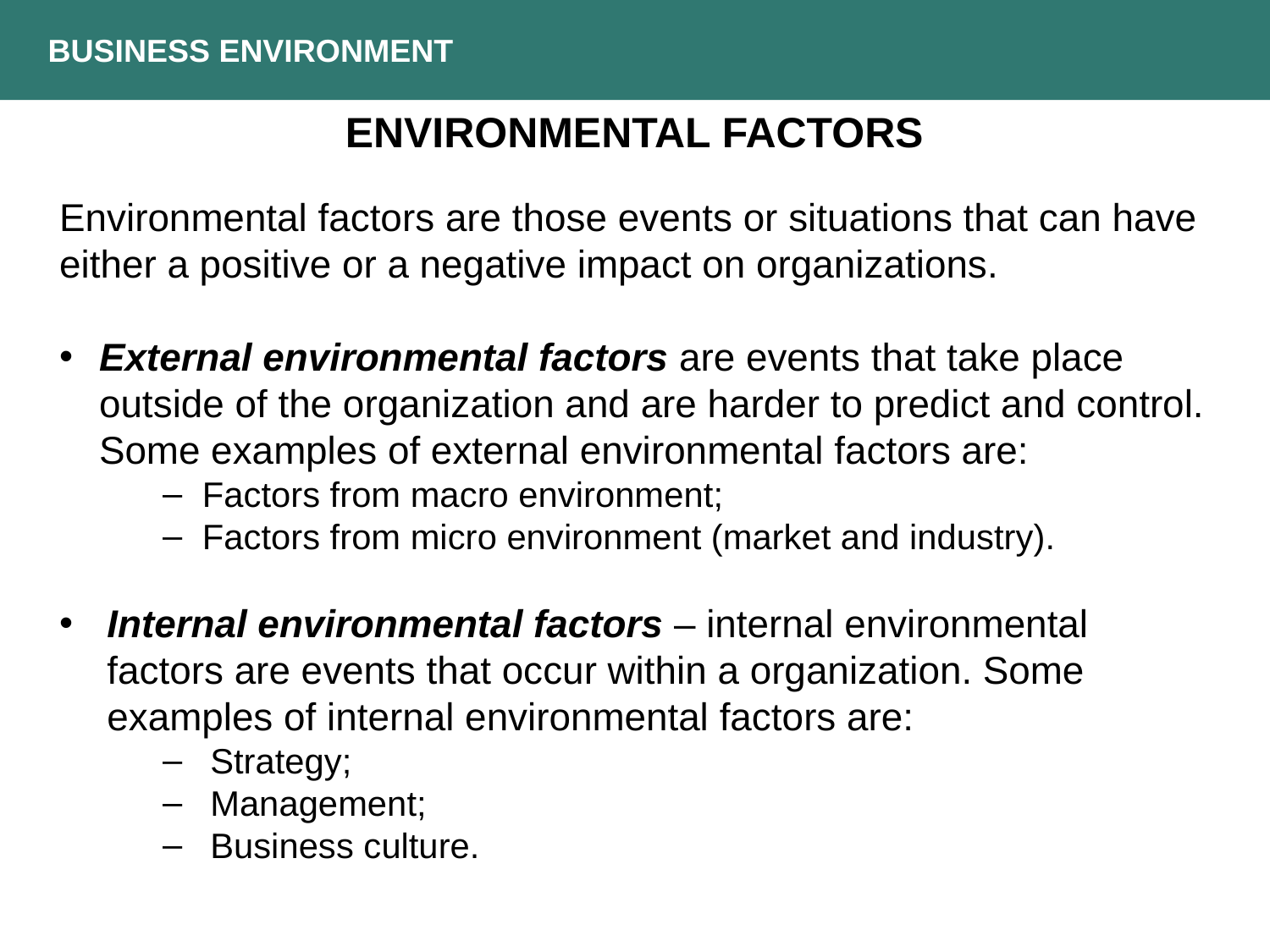

BUSINESS ENVIRONMENT
ENVIRONMENTAL FACTORS
Environmental factors are those events or situations that can have either a positive or a negative impact on organizations.

External environmental factors are events that take place outside of the organization and are harder to predict and control. Some examples of external environmental factors are:
Factors from macro environment;
Factors from micro environment (market and industry).

Internal environmental factors – internal environmental factors are events that occur within a organization. Some examples of internal environmental factors are:
Strategy;
Management;
Business culture.